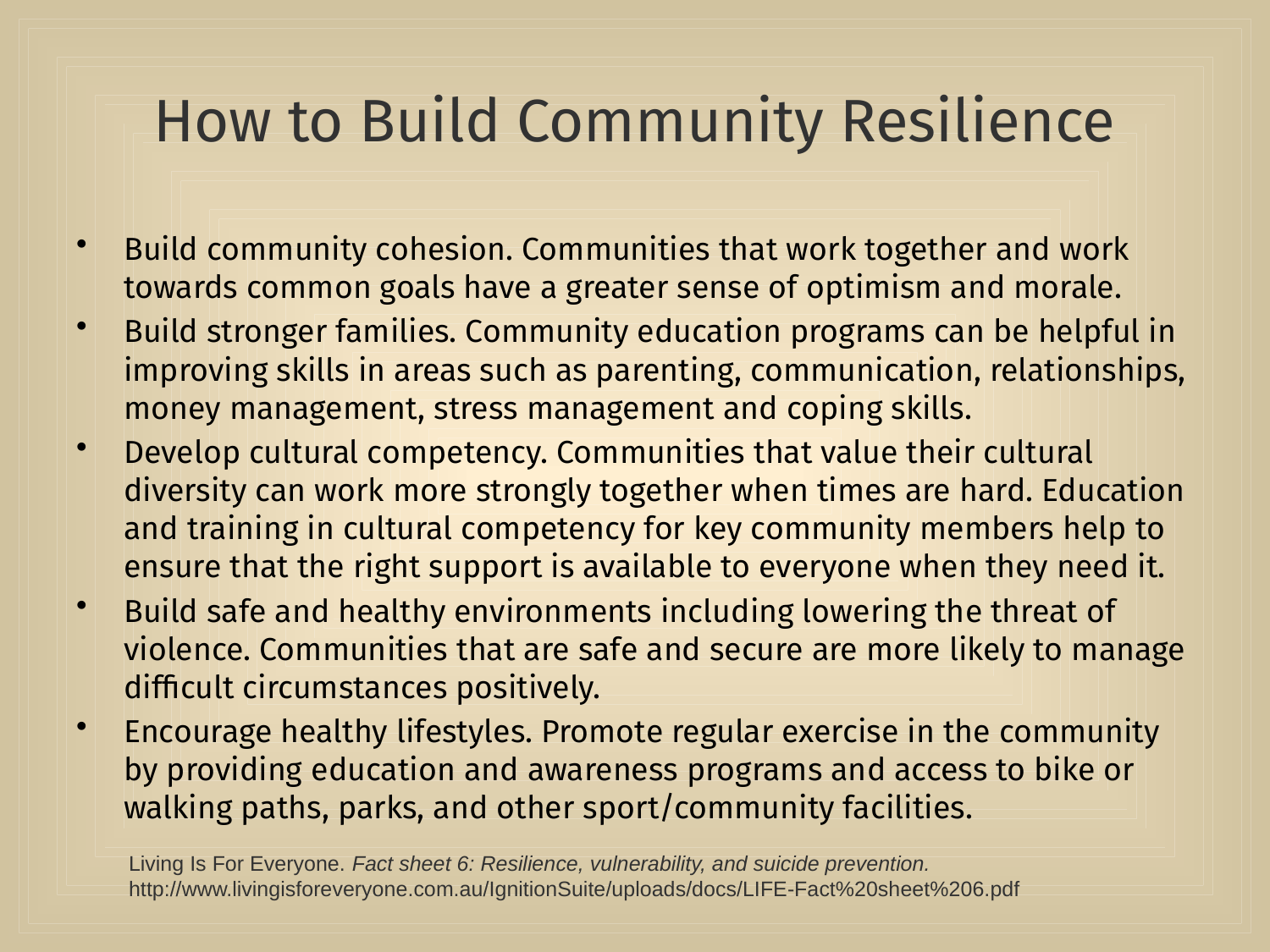

# How to Build Community Resilience
Build community cohesion. Communities that work together and work towards common goals have a greater sense of optimism and morale.
Build stronger families. Community education programs can be helpful in improving skills in areas such as parenting, communication, relationships, money management, stress management and coping skills.
Develop cultural competency. Communities that value their cultural diversity can work more strongly together when times are hard. Education and training in cultural competency for key community members help to ensure that the right support is available to everyone when they need it.
Build safe and healthy environments including lowering the threat of violence. Communities that are safe and secure are more likely to manage difficult circumstances positively.
Encourage healthy lifestyles. Promote regular exercise in the community by providing education and awareness programs and access to bike or walking paths, parks, and other sport/community facilities.
Living Is For Everyone. Fact sheet 6: Resilience, vulnerability, and suicide prevention.
http://www.livingisforeveryone.com.au/IgnitionSuite/uploads/docs/LIFE-Fact%20sheet%206.pdf